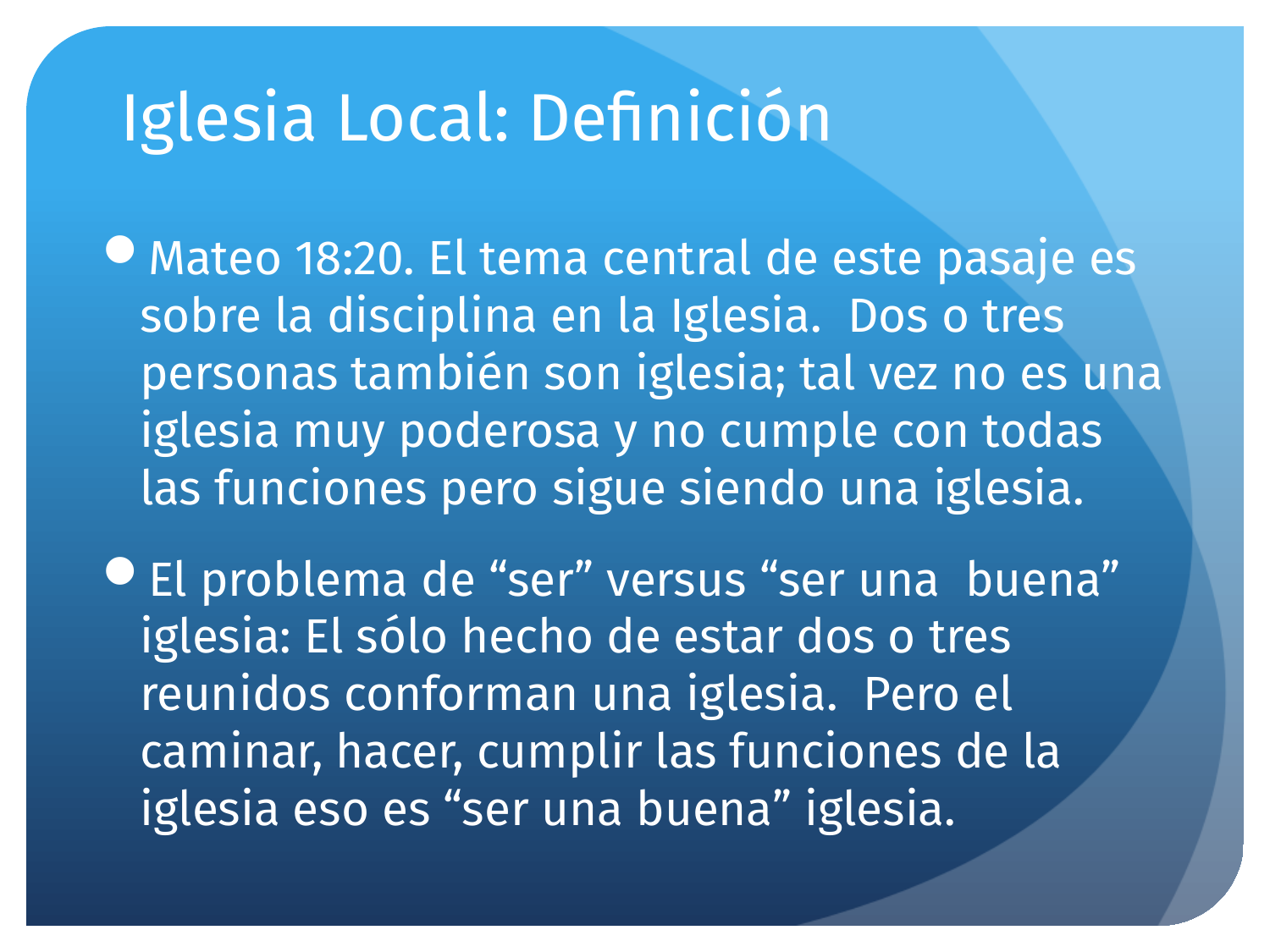

# Iglesia Local: Definición
Mateo 18:20. El tema central de este pasaje es sobre la disciplina en la Iglesia.  Dos o tres personas también son iglesia; tal vez no es una iglesia muy poderosa y no cumple con todas las funciones pero sigue siendo una iglesia.
El problema de “ser” versus “ser una  buena” iglesia: El sólo hecho de estar dos o tres reunidos conforman una iglesia.  Pero el  caminar, hacer, cumplir las funciones de la iglesia eso es “ser una buena” iglesia.